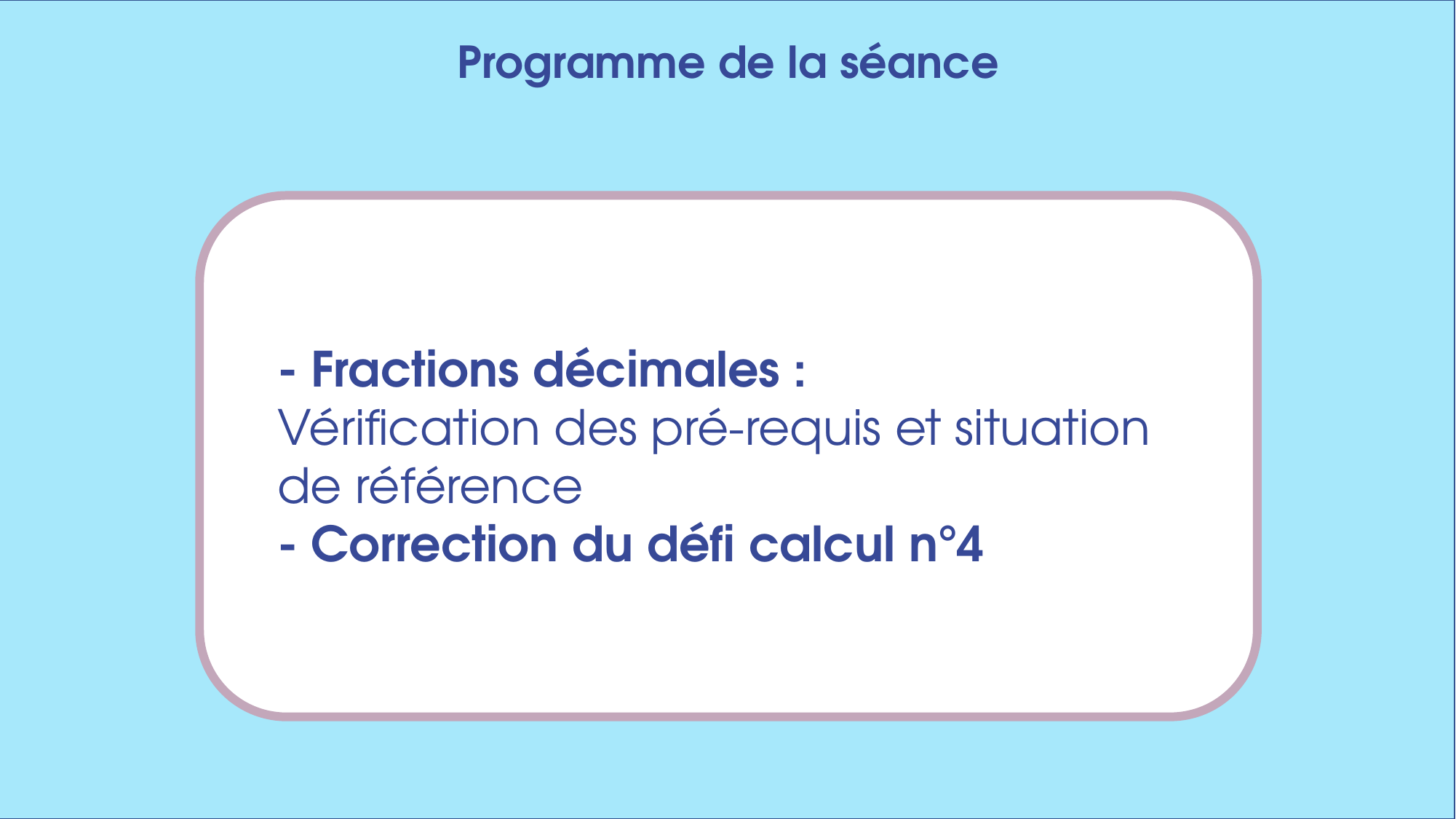

Programme de la séance

- Fractions décimales :
Vérification des pré-requis et situation de référence
- Correction du défi calcul n°4
www.maitresseherisson.com